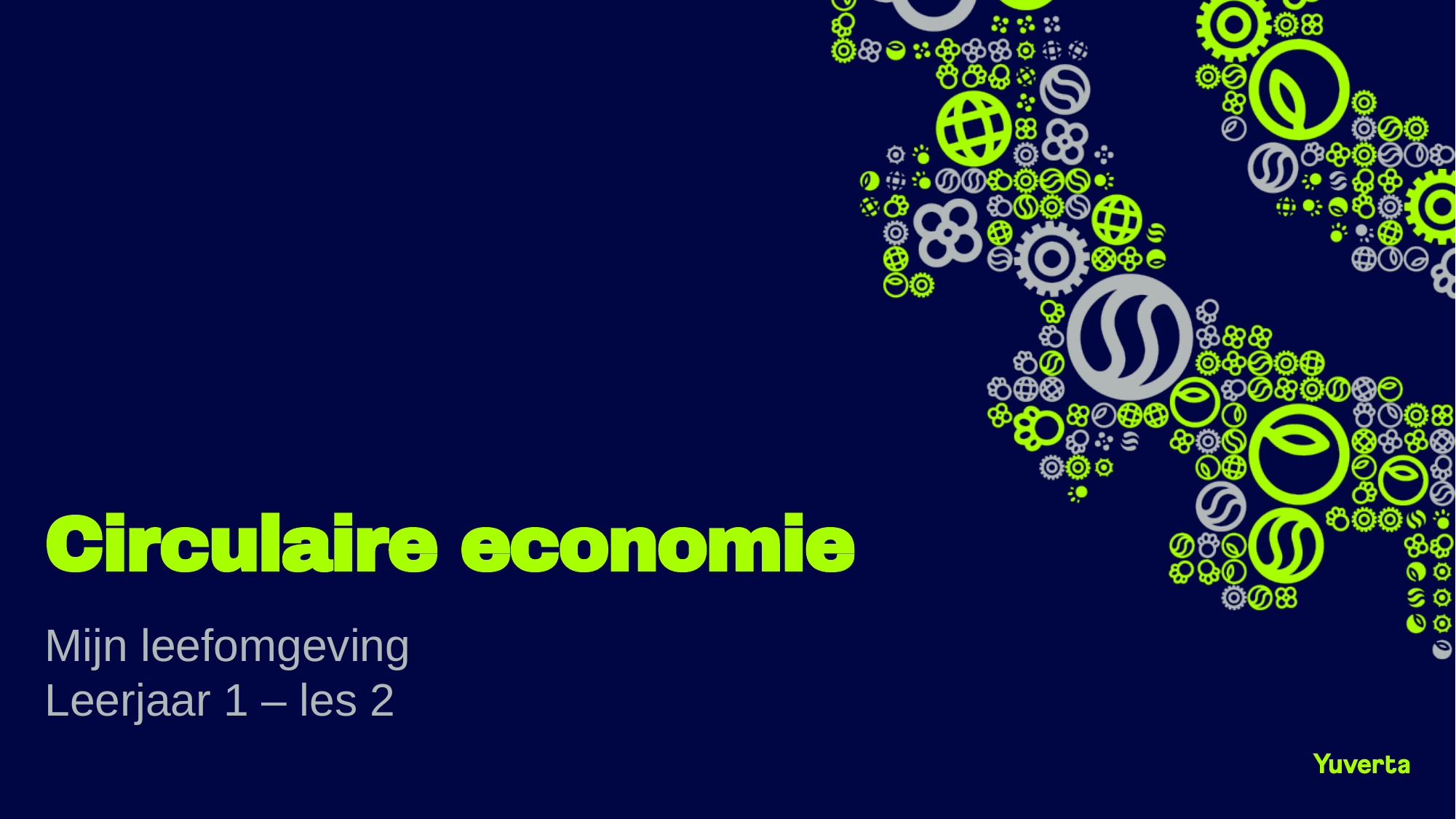

# Circulaire economie
Mijn leefomgeving
Leerjaar 1 – les 2